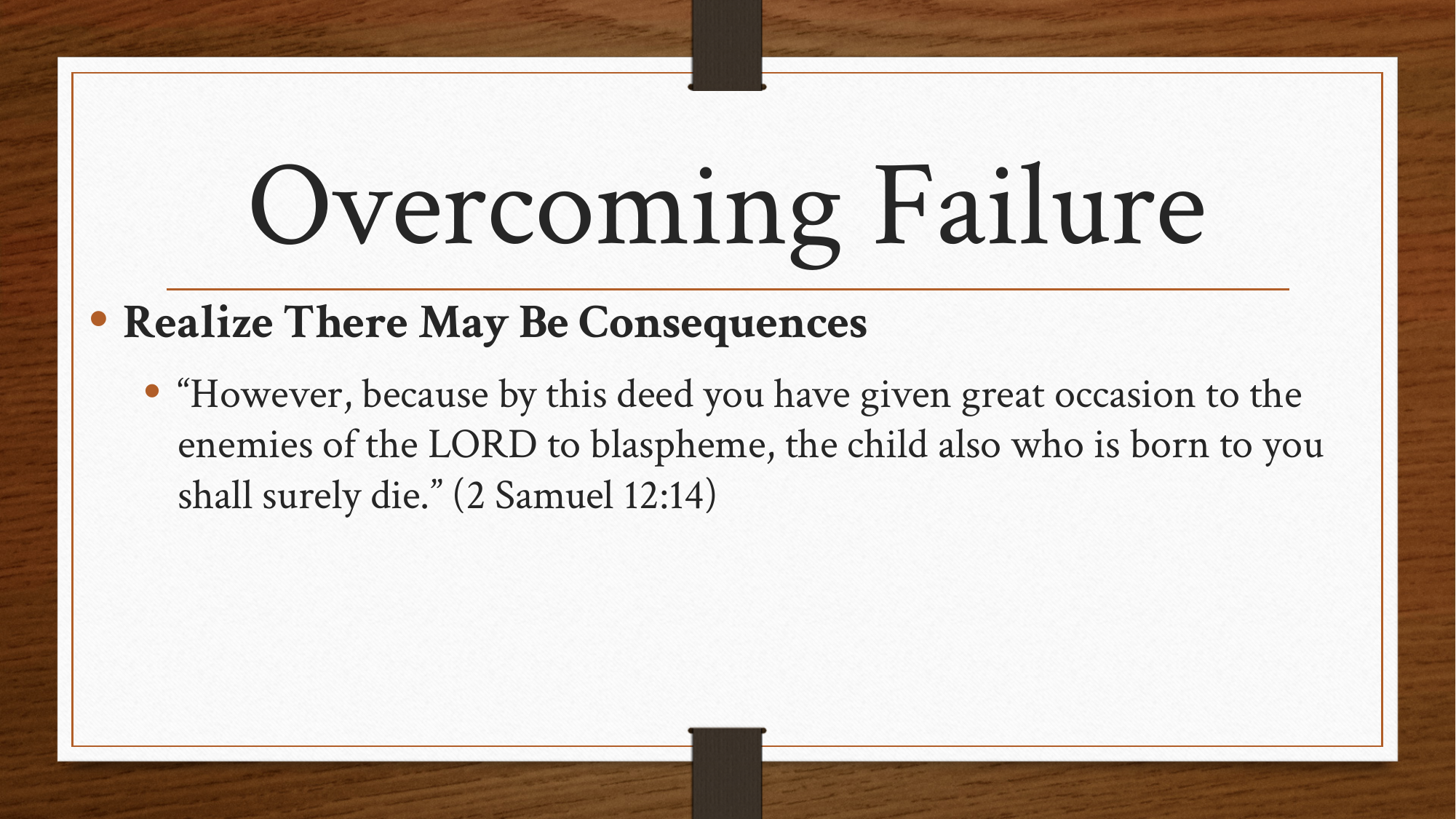

# Overcoming Failure
Realize There May Be Consequences
“However, because by this deed you have given great occasion to the enemies of the LORD to blaspheme, the child also who is born to you shall surely die.” (2 Samuel 12:14)